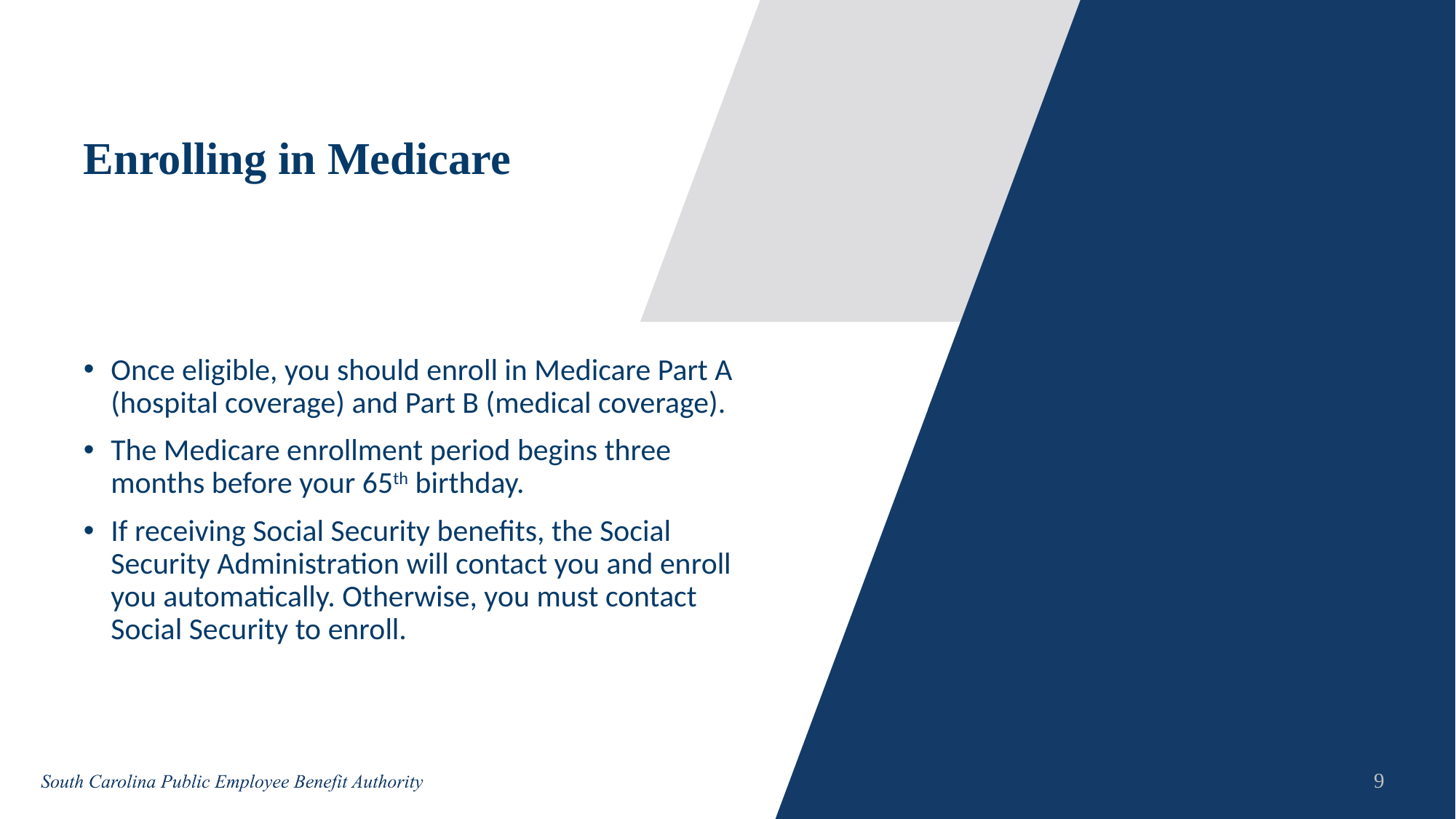

# Enrolling in Medicare
Once eligible, you should enroll in Medicare Part A (hospital coverage) and Part B (medical coverage).
The Medicare enrollment period begins three months before your 65th birthday.
If receiving Social Security benefits, the Social Security Administration will contact you and enroll you automatically. Otherwise, you must contact Social Security to enroll.
9